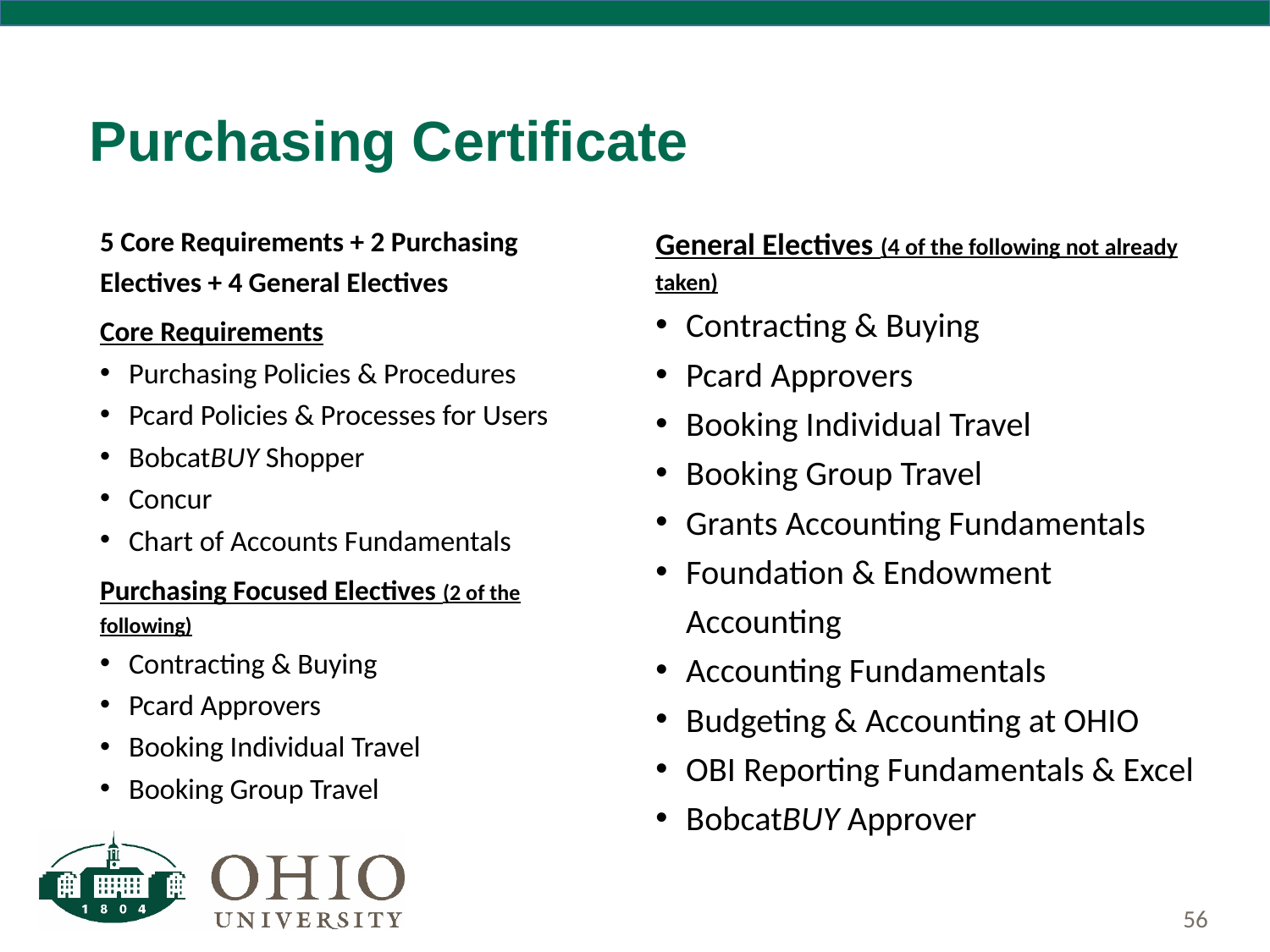

# Purchasing Certificate
General Electives (4 of the following not already taken)
Contracting & Buying
Pcard Approvers
Booking Individual Travel
Booking Group Travel
Grants Accounting Fundamentals
Foundation & Endowment Accounting
Accounting Fundamentals
Budgeting & Accounting at OHIO
OBI Reporting Fundamentals & Excel
BobcatBUY Approver
5 Core Requirements + 2 Purchasing Electives + 4 General Electives
Core Requirements
Purchasing Policies & Procedures
Pcard Policies & Processes for Users
BobcatBUY Shopper
Concur
Chart of Accounts Fundamentals
Purchasing Focused Electives (2 of the following)
Contracting & Buying
Pcard Approvers
Booking Individual Travel
Booking Group Travel